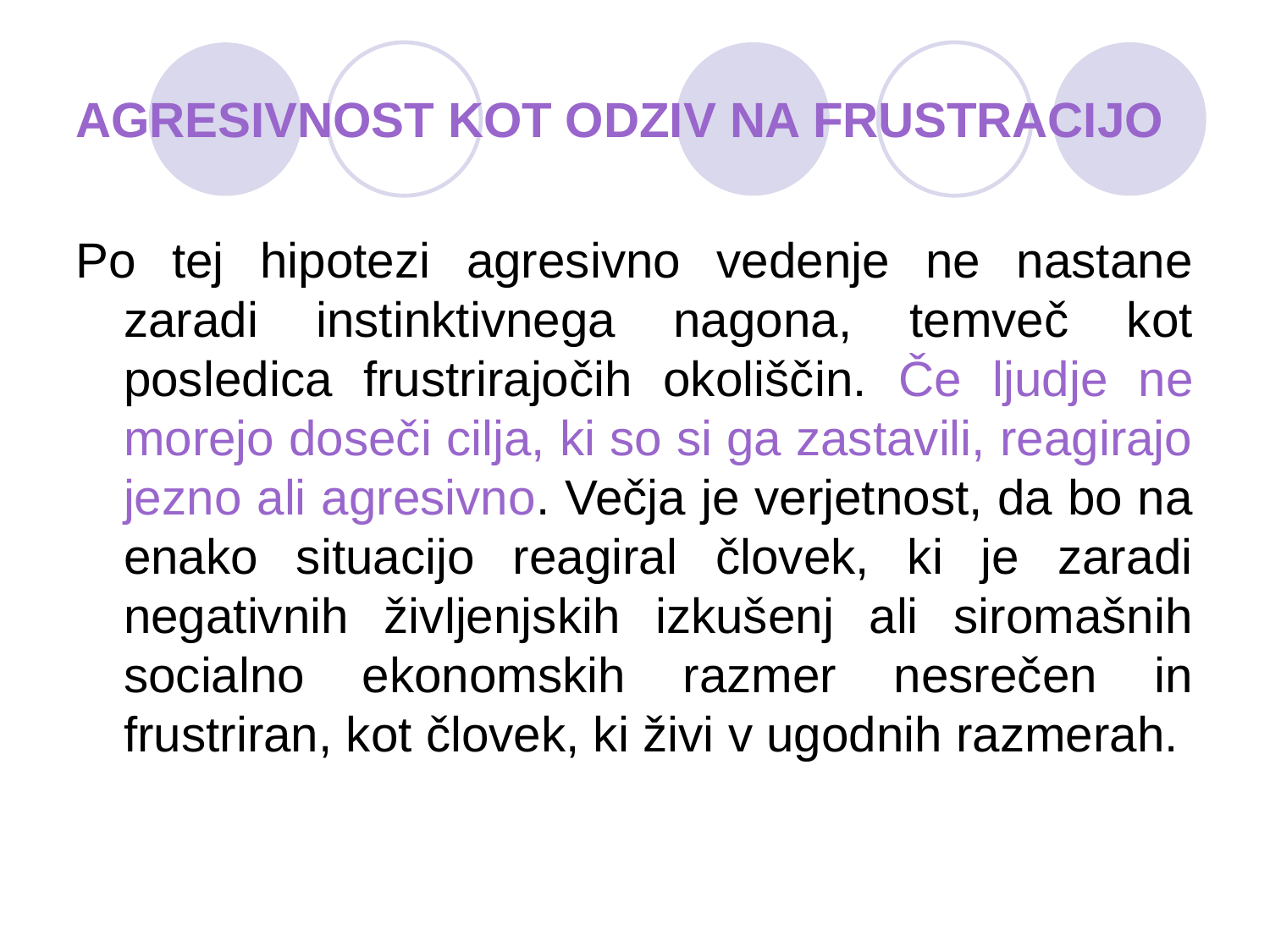

AGRESIVNOST KOT ODZIV NA FRUSTRACIJO
Po tej hipotezi agresivno vedenje ne nastane zaradi instinktivnega nagona, temveč kot posledica frustrirajočih okoliščin. Če ljudje ne morejo doseči cilja, ki so si ga zastavili, reagirajo jezno ali agresivno. Večja je verjetnost, da bo na enako situacijo reagiral človek, ki je zaradi negativnih življenjskih izkušenj ali siromašnih socialno ekonomskih razmer nesrečen in frustriran, kot človek, ki živi v ugodnih razmerah.